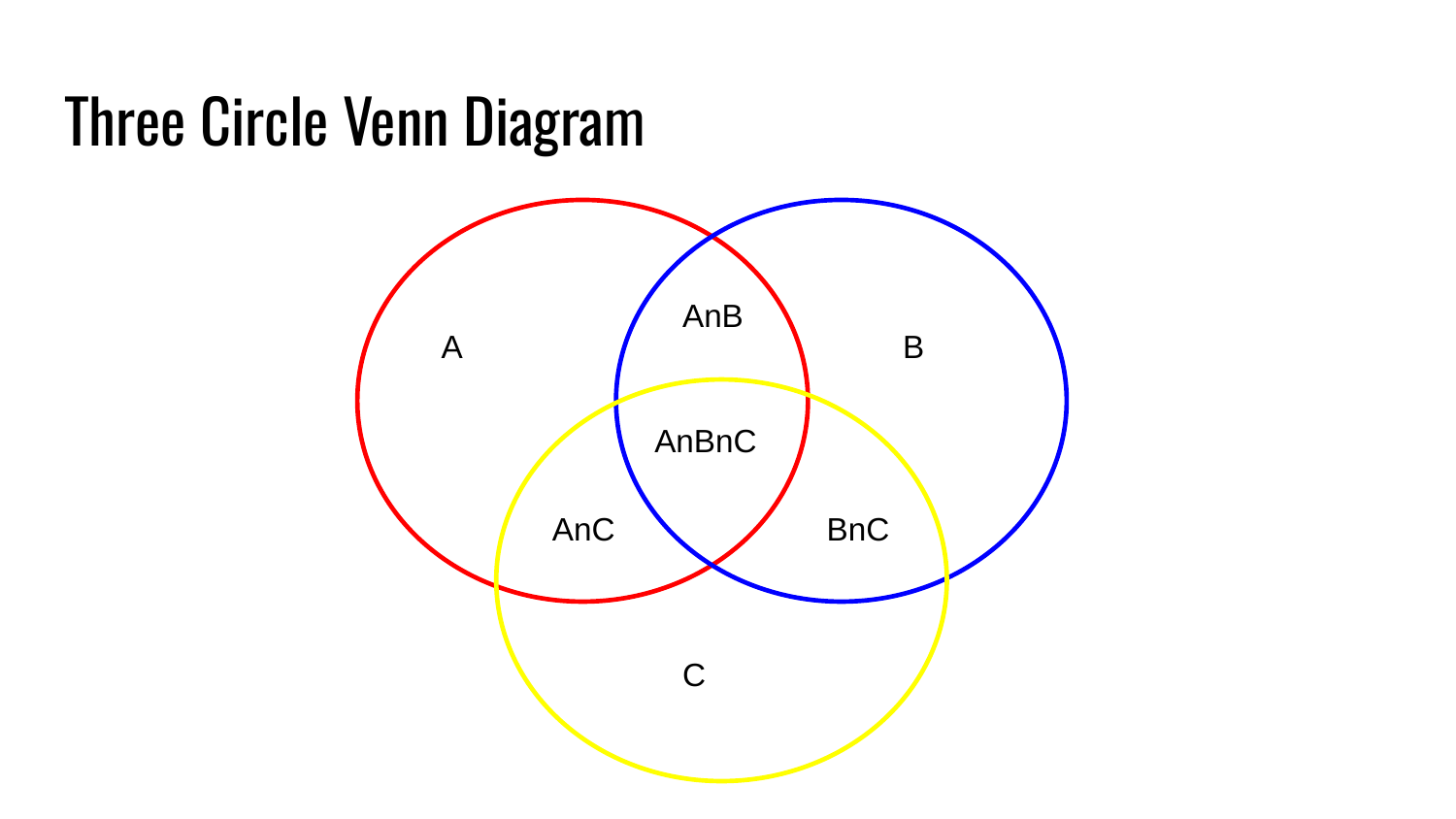

# Three Circle Venn Diagram

AnB
A
B
AnBnC
AnC
BnC
C